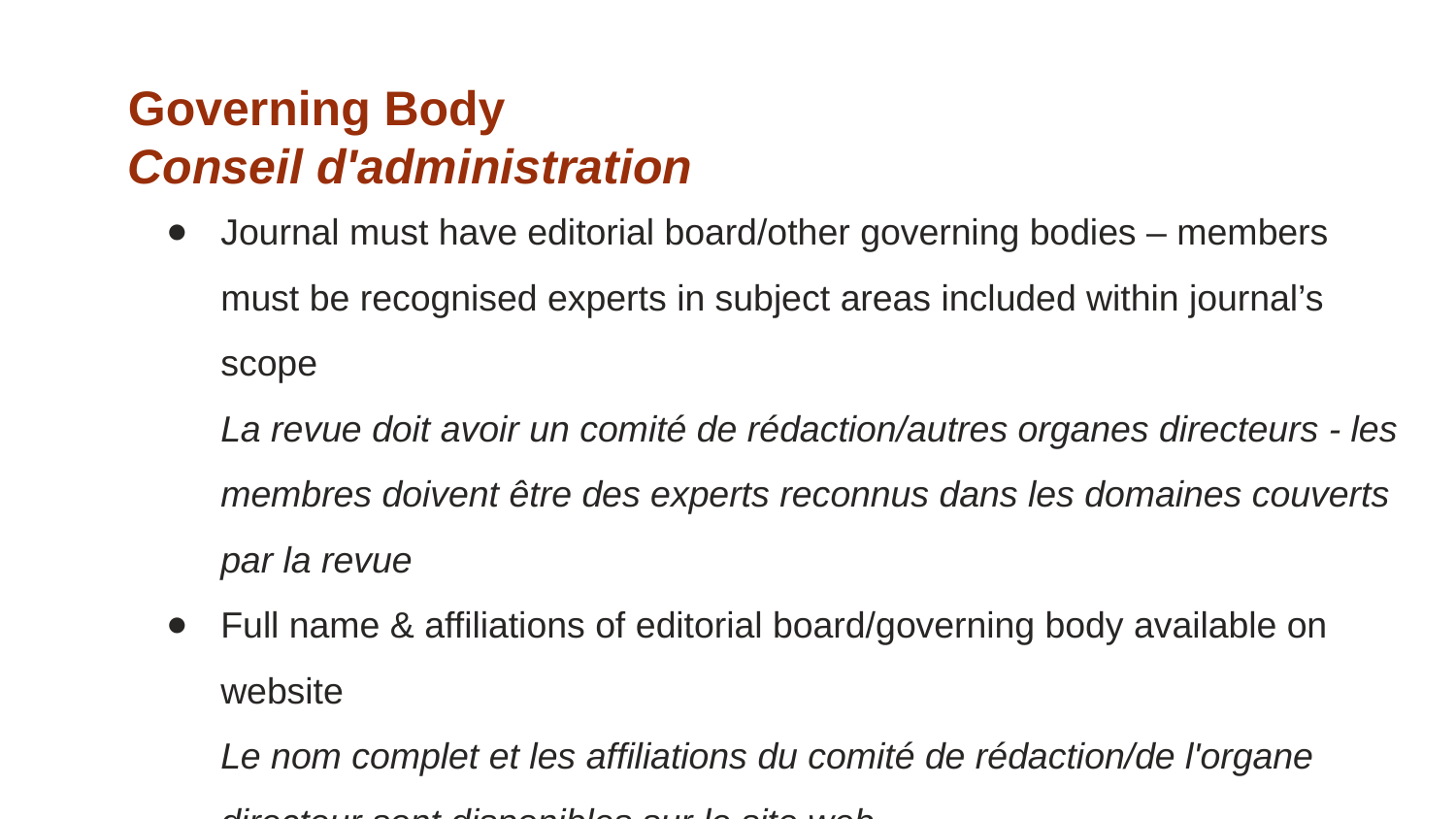

# Governing Body Conseil d'administration
Journal must have editorial board/other governing bodies – members must be recognised experts in subject areas included within journal’s scope
La revue doit avoir un comité de rédaction/autres organes directeurs - les membres doivent être des experts reconnus dans les domaines couverts par la revue
Full name & affiliations of editorial board/governing body available on website
Le nom complet et les affiliations du comité de rédaction/de l'organe directeur sont disponibles sur le site web